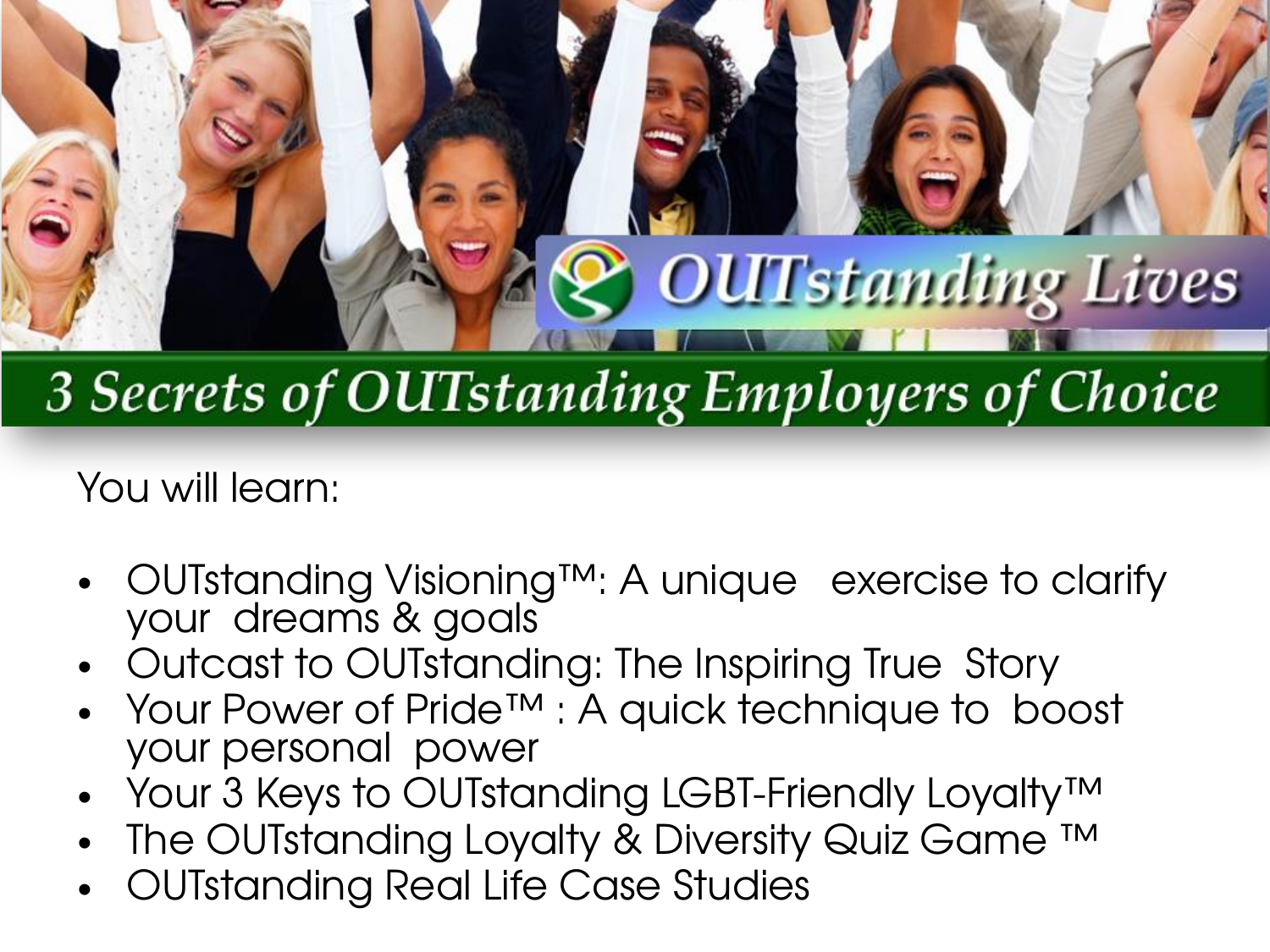

You will learn:

OUTstanding Visioning™: A unique   exercise to clarify your  dreams & goals
Outcast to OUTstanding: The Inspiring True  Story
Your Power of Pride™ : A quick technique to  boost your personal  power
Your 3 Keys to OUTstanding LGBT-Friendly Loyalty™
The OUTstanding Loyalty & Diversity Quiz Game ™
OUTstanding Real Life Case Studies